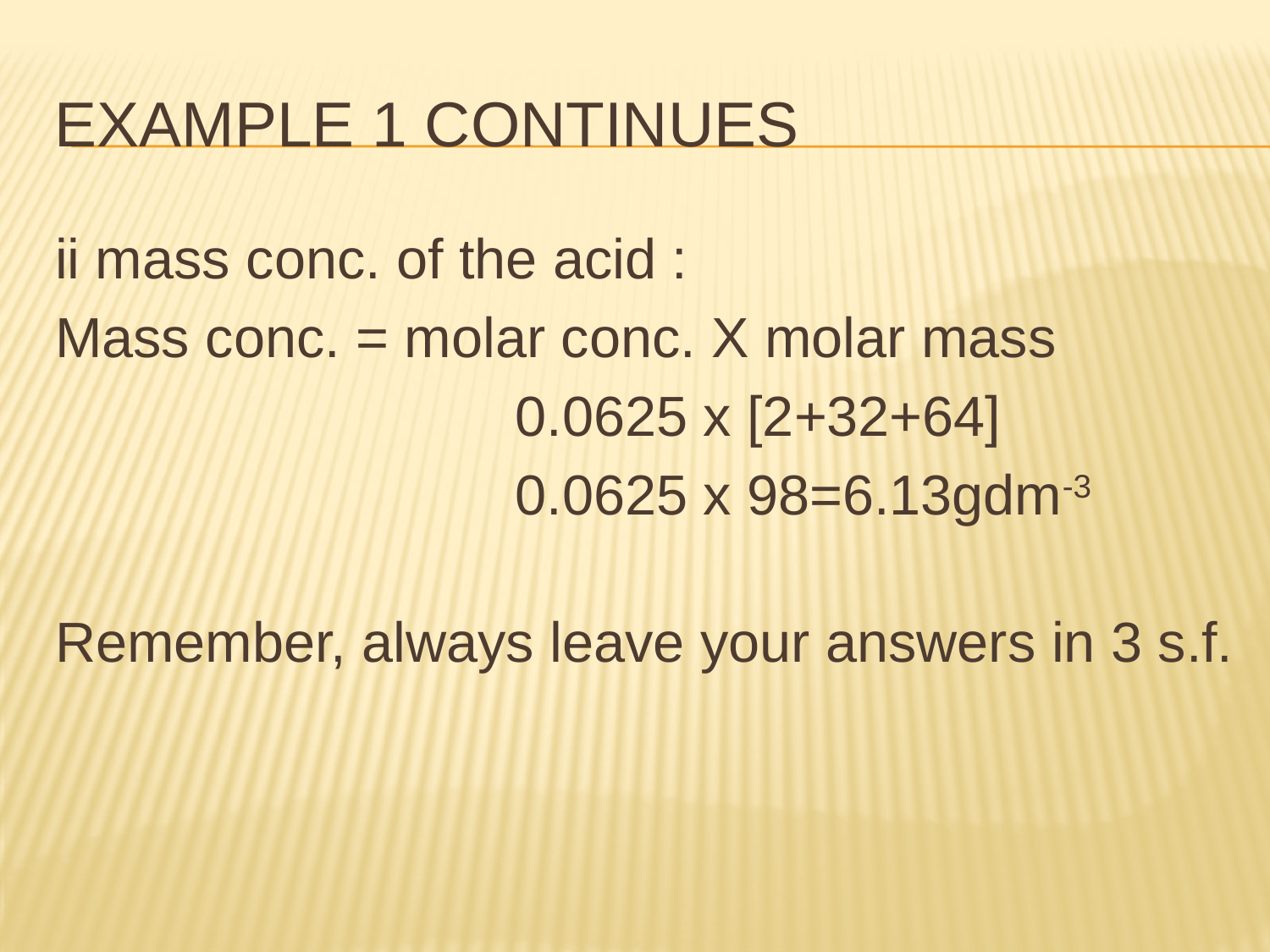

# Example 1 continues
ii mass conc. of the acid :
Mass conc. = molar conc. X molar mass
				0.0625 x [2+32+64]
				0.0625 x 98=6.13gdm-3
Remember, always leave your answers in 3 s.f.